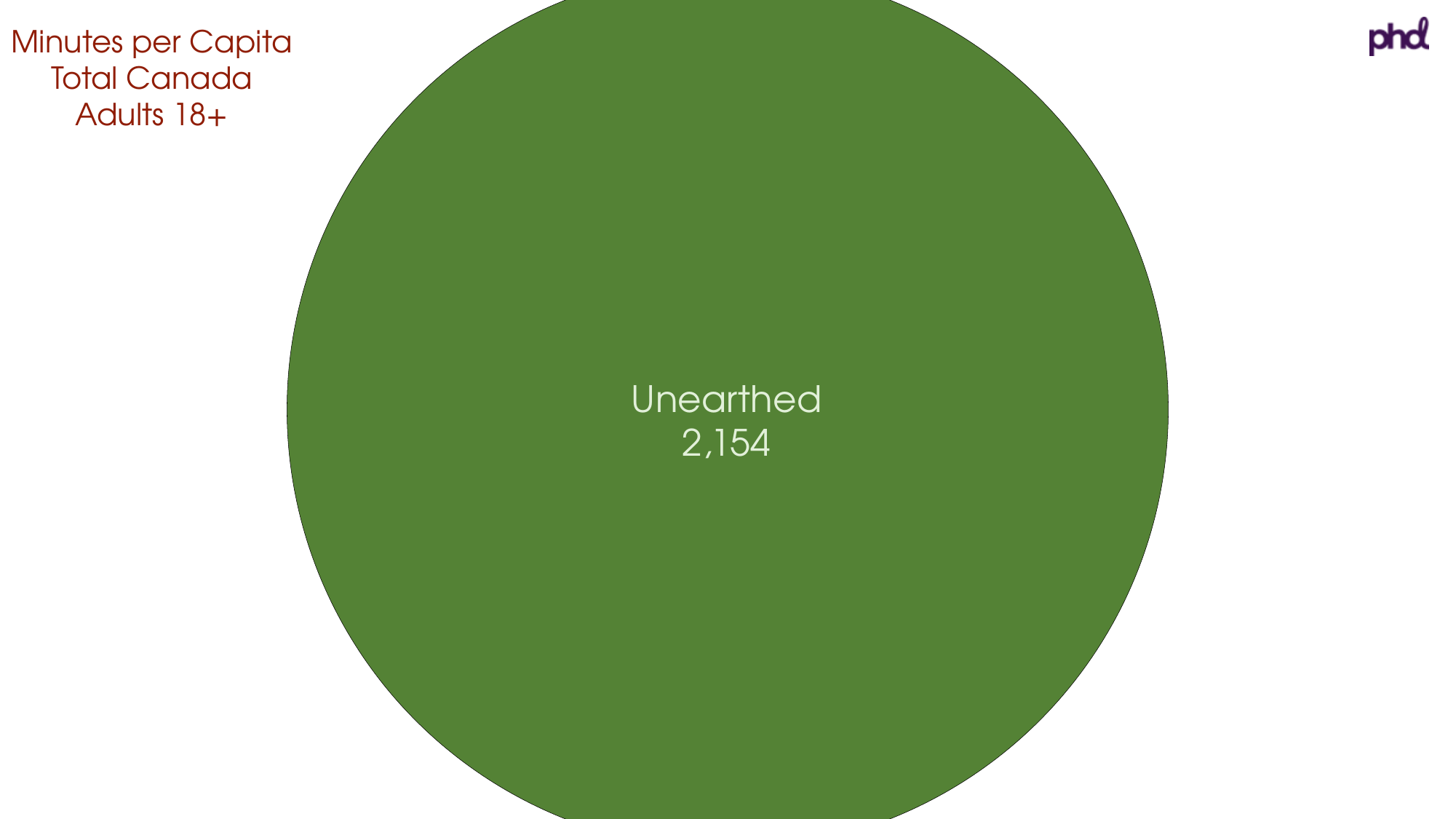

Unearthed
2,154
Minutes per Capita
Total Canada
Adults 18+

Mobile
1,204